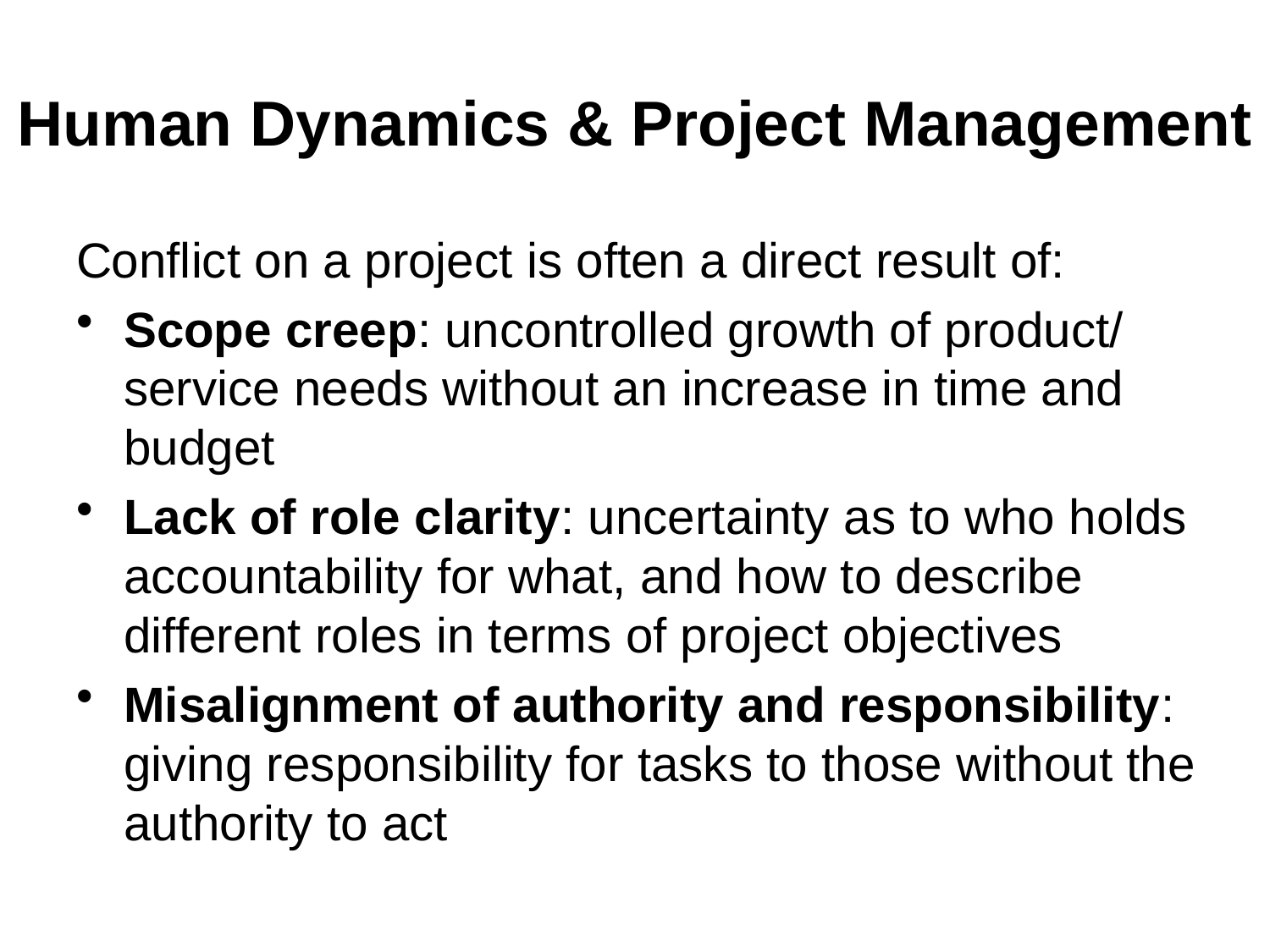

# Human Dynamics & Project Management
Conflict on a project is often a direct result of:
Scope creep: uncontrolled growth of product/ service needs without an increase in time and budget
Lack of role clarity: uncertainty as to who holds accountability for what, and how to describe different roles in terms of project objectives
Misalignment of authority and responsibility: giving responsibility for tasks to those without the authority to act